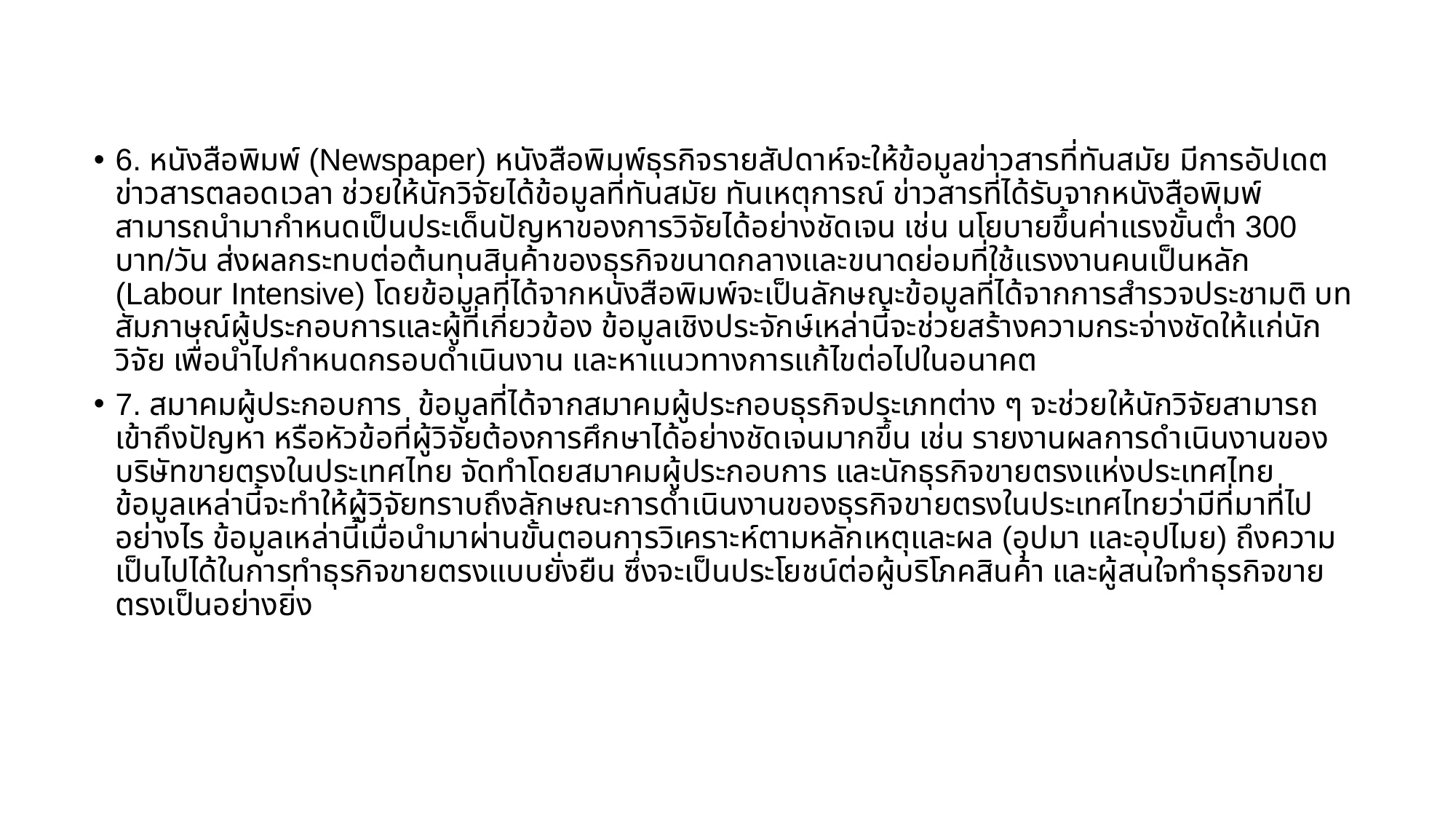

6. หนังสือพิมพ์ (Newspaper) หนังสือพิมพ์ธุรกิจรายสัปดาห์จะให้ข้อมูลข่าวสารที่ทันสมัย มีการอัปเดตข่าวสารตลอดเวลา ช่วยให้นักวิจัยได้ข้อมูลที่ทันสมัย ทันเหตุการณ์ ข่าวสารที่ได้รับจากหนังสือพิมพ์สามารถนำมากำหนดเป็นประเด็นปัญหาของการวิจัยได้อย่างชัดเจน เช่น นโยบายขึ้นค่าแรงขั้นต่ำ 300 บาท/วัน ส่งผลกระทบต่อต้นทุนสินค้าของธุรกิจขนาดกลางและขนาดย่อมที่ใช้แรงงานคนเป็นหลัก (Labour Intensive) โดยข้อมูลที่ได้จากหนังสือพิมพ์จะเป็นลักษณะข้อมูลที่ได้จากการสำรวจประชามติ บทสัมภาษณ์ผู้ประกอบการและผู้ที่เกี่ยวข้อง ข้อมูลเชิงประจักษ์เหล่านี้จะช่วยสร้างความกระจ่างชัดให้แก่นักวิจัย เพื่อนำไปกำหนดกรอบดำเนินงาน และหาแนวทางการแก้ไขต่อไปในอนาคต
7. สมาคมผู้ประกอบการ  ข้อมูลที่ได้จากสมาคมผู้ประกอบธุรกิจประเภทต่าง ๆ จะช่วยให้นักวิจัยสามารถเข้าถึงปัญหา หรือหัวข้อที่ผู้วิจัยต้องการศึกษาได้อย่างชัดเจนมากขึ้น เช่น รายงานผลการดำเนินงานของบริษัทขายตรงในประเทศไทย จัดทำโดยสมาคมผู้ประกอบการ และนักธุรกิจขายตรงแห่งประเทศไทย ข้อมูลเหล่านี้จะทำให้ผู้วิจัยทราบถึงลักษณะการดำเนินงานของธุรกิจขายตรงในประเทศไทยว่ามีที่มาที่ไปอย่างไร ข้อมูลเหล่านี้เมื่อนำมาผ่านขั้นตอนการวิเคราะห์ตามหลักเหตุและผล (อุปมา และอุปไมย) ถึงความเป็นไปได้ในการทำธุรกิจขายตรงแบบยั่งยืน ซึ่งจะเป็นประโยชน์ต่อผู้บริโภคสินค้า และผู้สนใจทำธุรกิจขายตรงเป็นอย่างยิ่ง